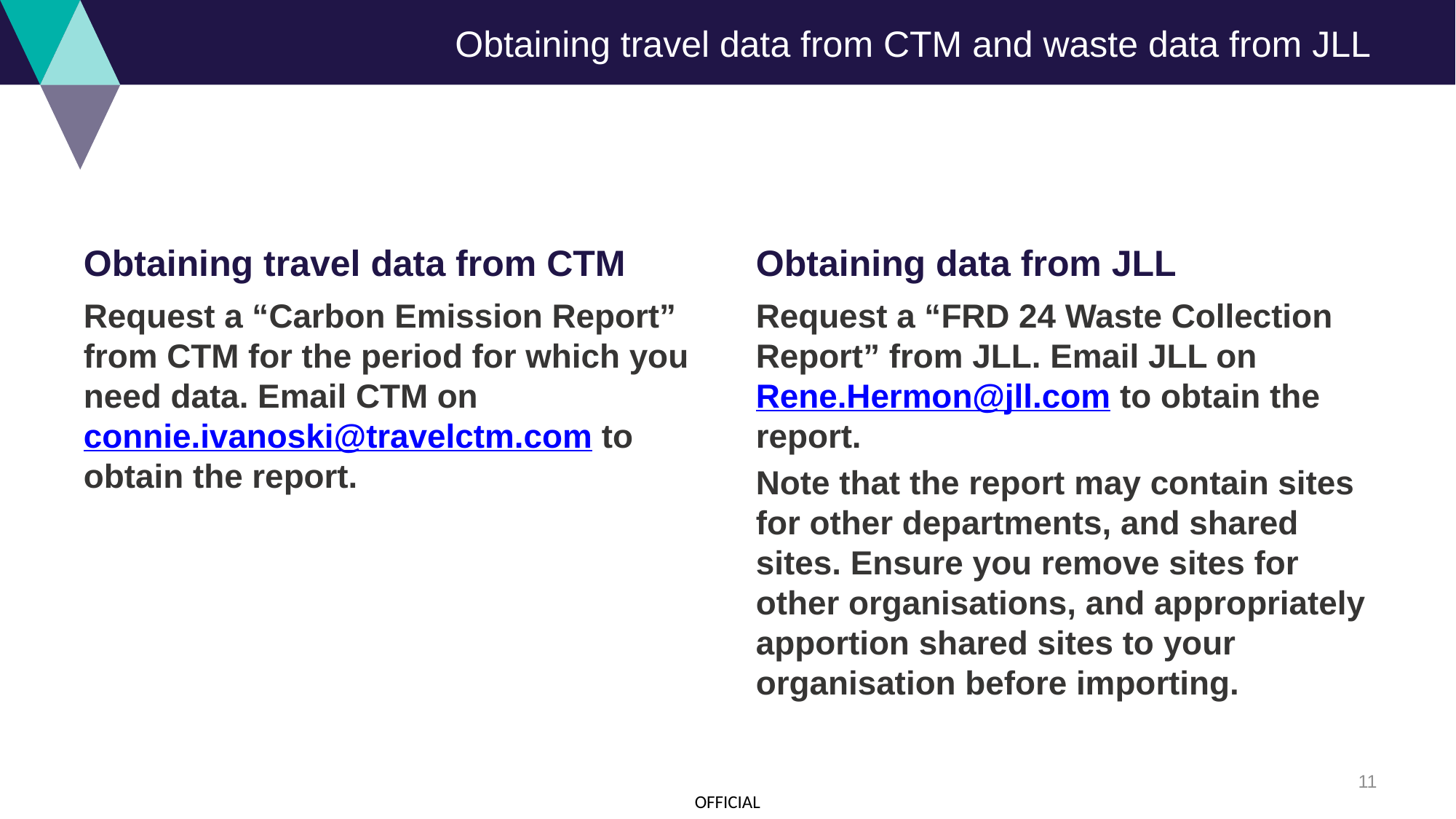

# Obtaining travel data from CTM and waste data from JLL
Obtaining travel data from CTM
Obtaining data from JLL
Request a “Carbon Emission Report” from CTM for the period for which you need data. Email CTM on connie.ivanoski@travelctm.com to obtain the report.
Request a “FRD 24 Waste Collection Report” from JLL. Email JLL on Rene.Hermon@jll.com to obtain the report.
Note that the report may contain sites for other departments, and shared sites. Ensure you remove sites for other organisations, and appropriately apportion shared sites to your organisation before importing.